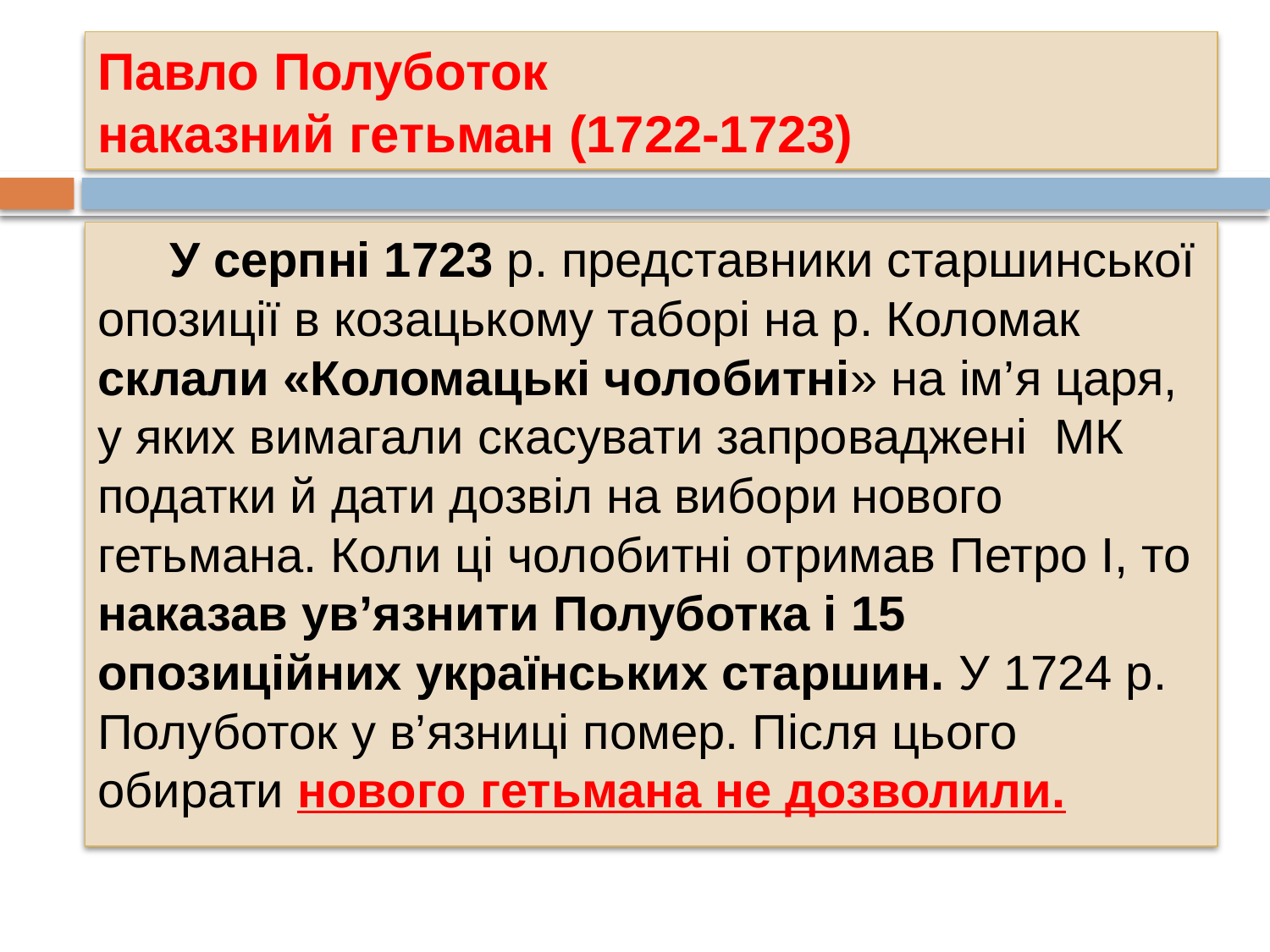

# Павло Полуботок наказний гетьман (1722-1723)
У серпні 1723 р. представники старшинської опозиції в козацькому таборі на р. Коломак склали «Коломацькі чолобитні» на ім’я царя, у яких вимагали скасувати запроваджені  МК податки й дати дозвіл на вибори нового гетьмана. Коли ці чолобитні отримав Петро І, то наказав ув’язнити Полуботка і 15 опозиційних українських старшин. У 1724 р. Полуботок у в’язниці помер. Після цього обирати нового гетьмана не дозволили.